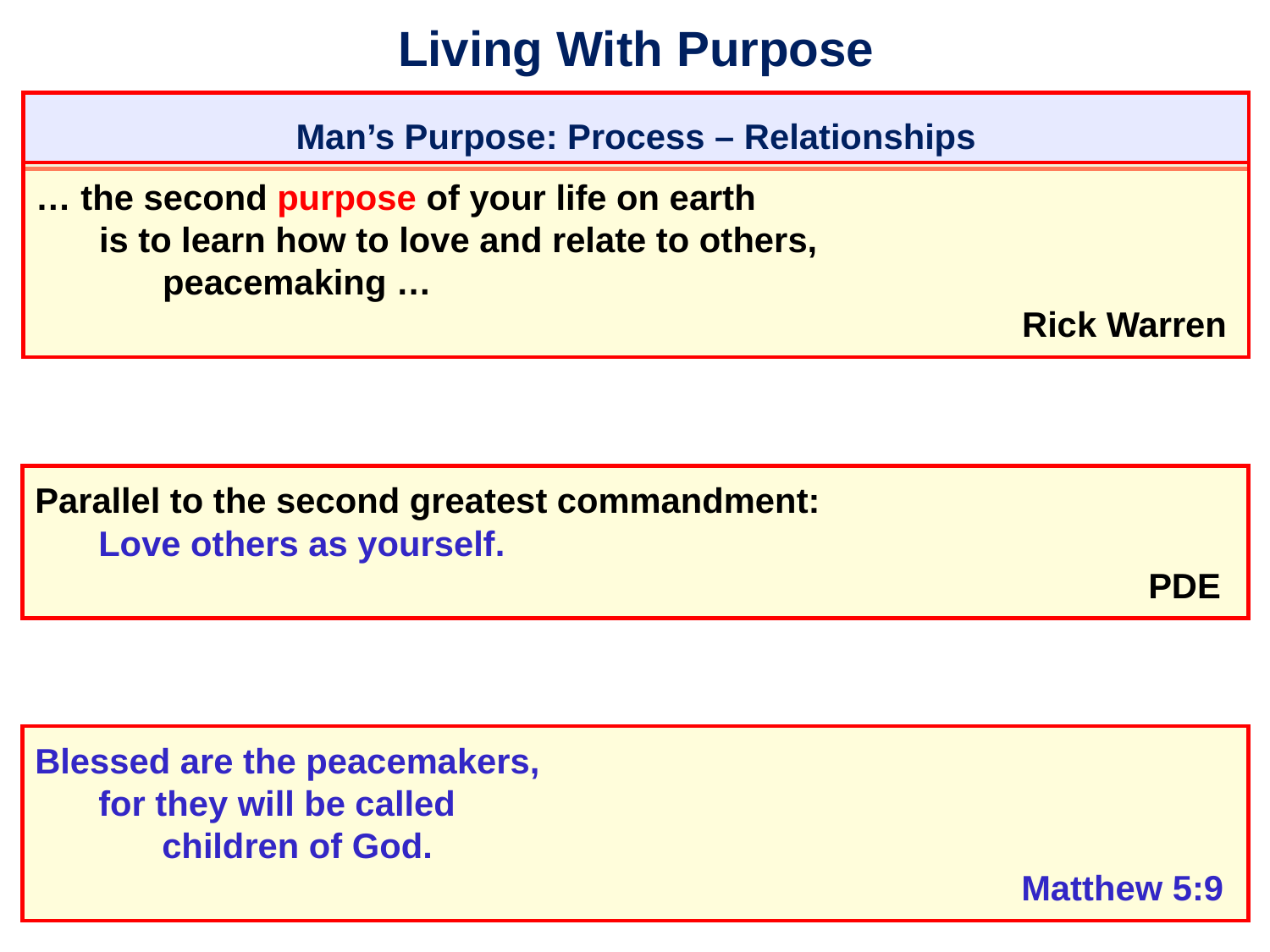

# Living With Purpose
Man’s Purpose: Process – Relationships
… the second purpose of your life on earth
	is to learn how to love and relate to others,
		peacemaking …
										          Rick Warren
Parallel to the second greatest commandment:
	Love others as yourself.
										          	          PDE
Blessed are the peacemakers,
	for they will be called
		children of God.
										          Matthew 5:9